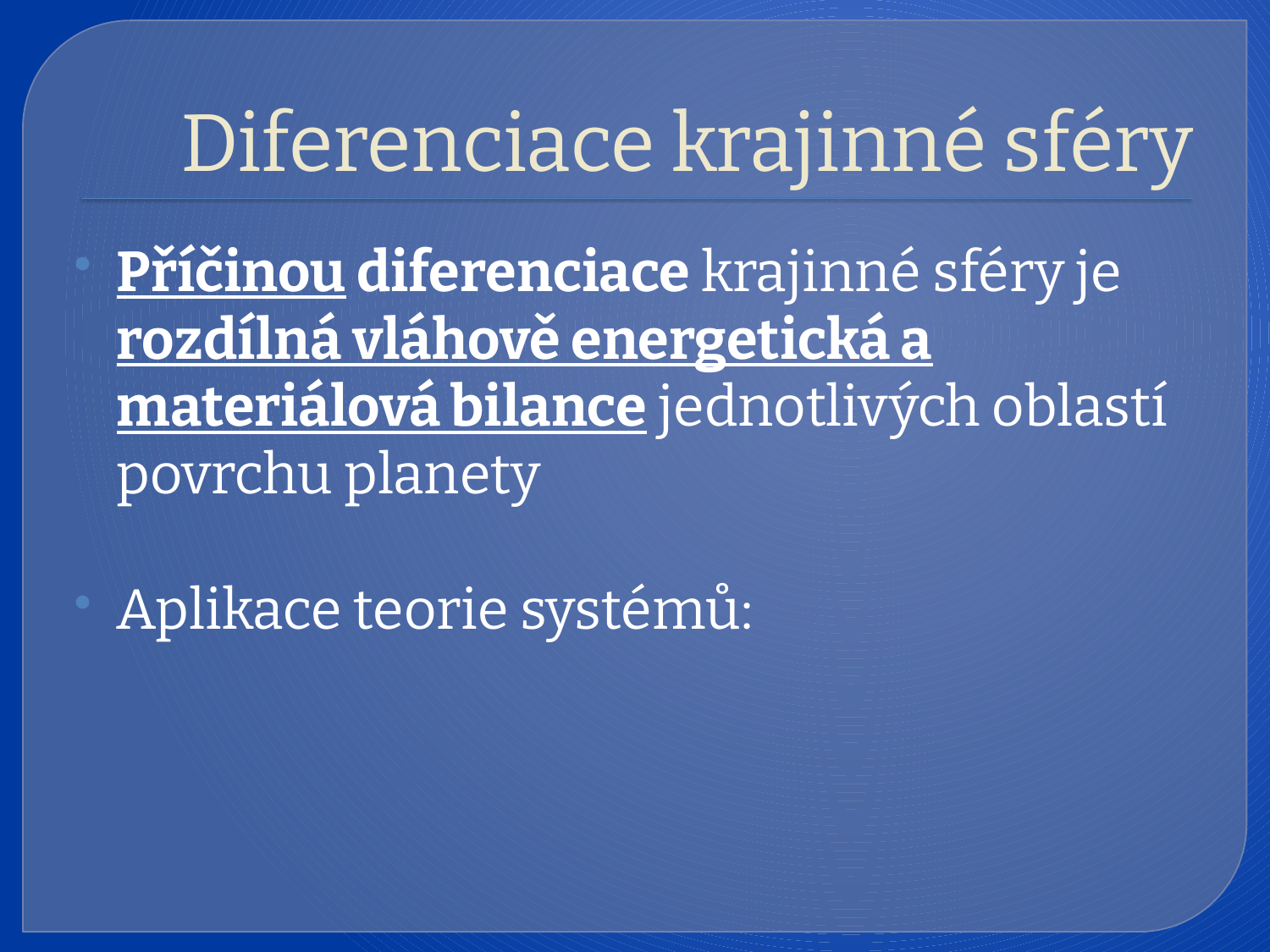

# Diferenciace krajinné sféry
Příčinou diferenciace krajinné sféry je rozdílná vláhově energetická a materiálová bilance jednotlivých oblastí povrchu planety

Aplikace teorie systémů: